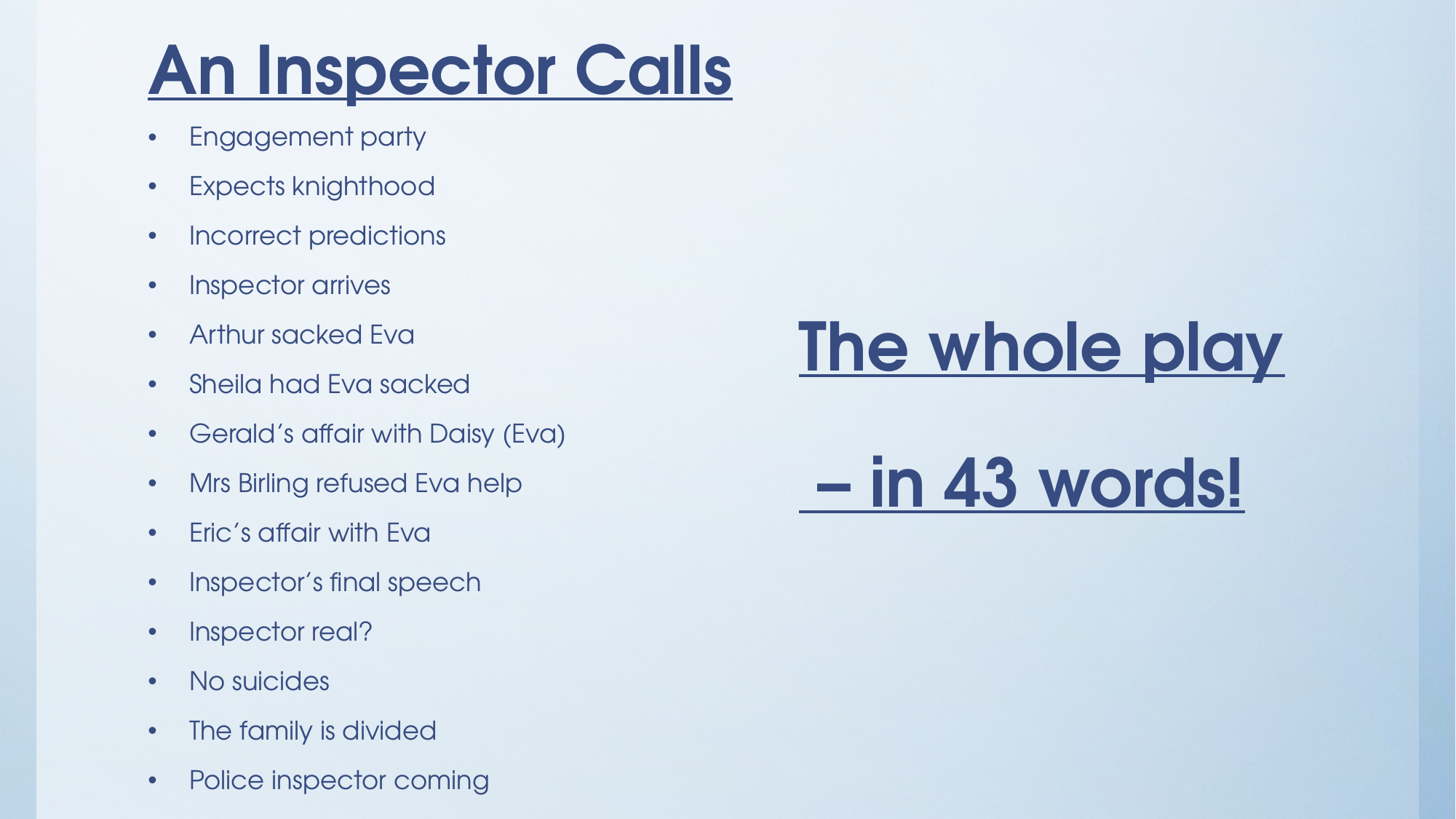

# An Inspector Calls
Engagement party
Expects knighthood
Incorrect predictions
Inspector arrives
Arthur sacked Eva
Sheila had Eva sacked
Gerald’s affair with Daisy (Eva)
Mrs Birling refused Eva help
Eric’s affair with Eva
Inspector’s final speech
Inspector real?
No suicides
The family is divided
Police inspector coming

The whole play

 – in 43 words!